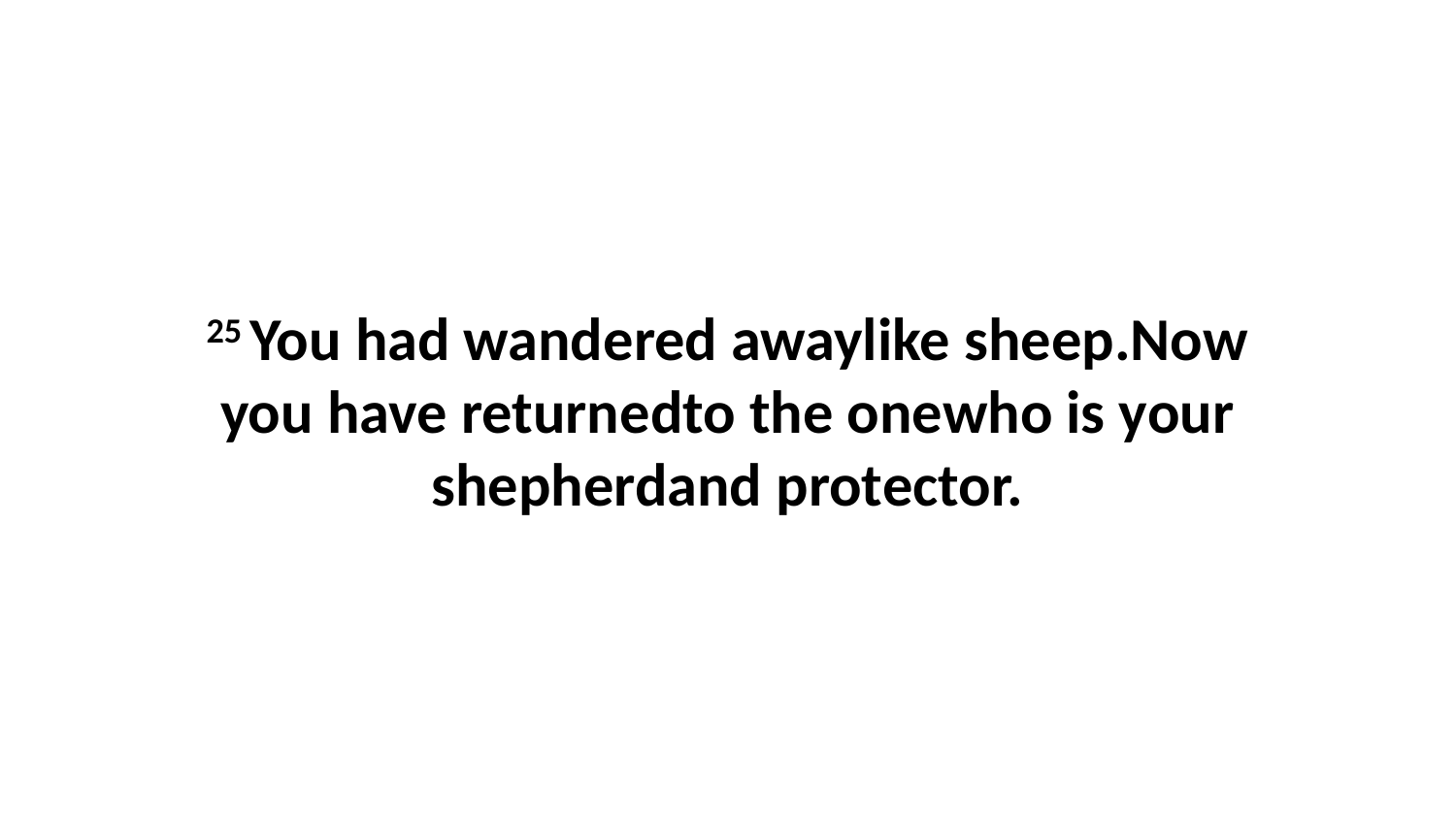

25 You had wandered awaylike sheep.Now you have returnedto the onewho is your shepherdand protector.